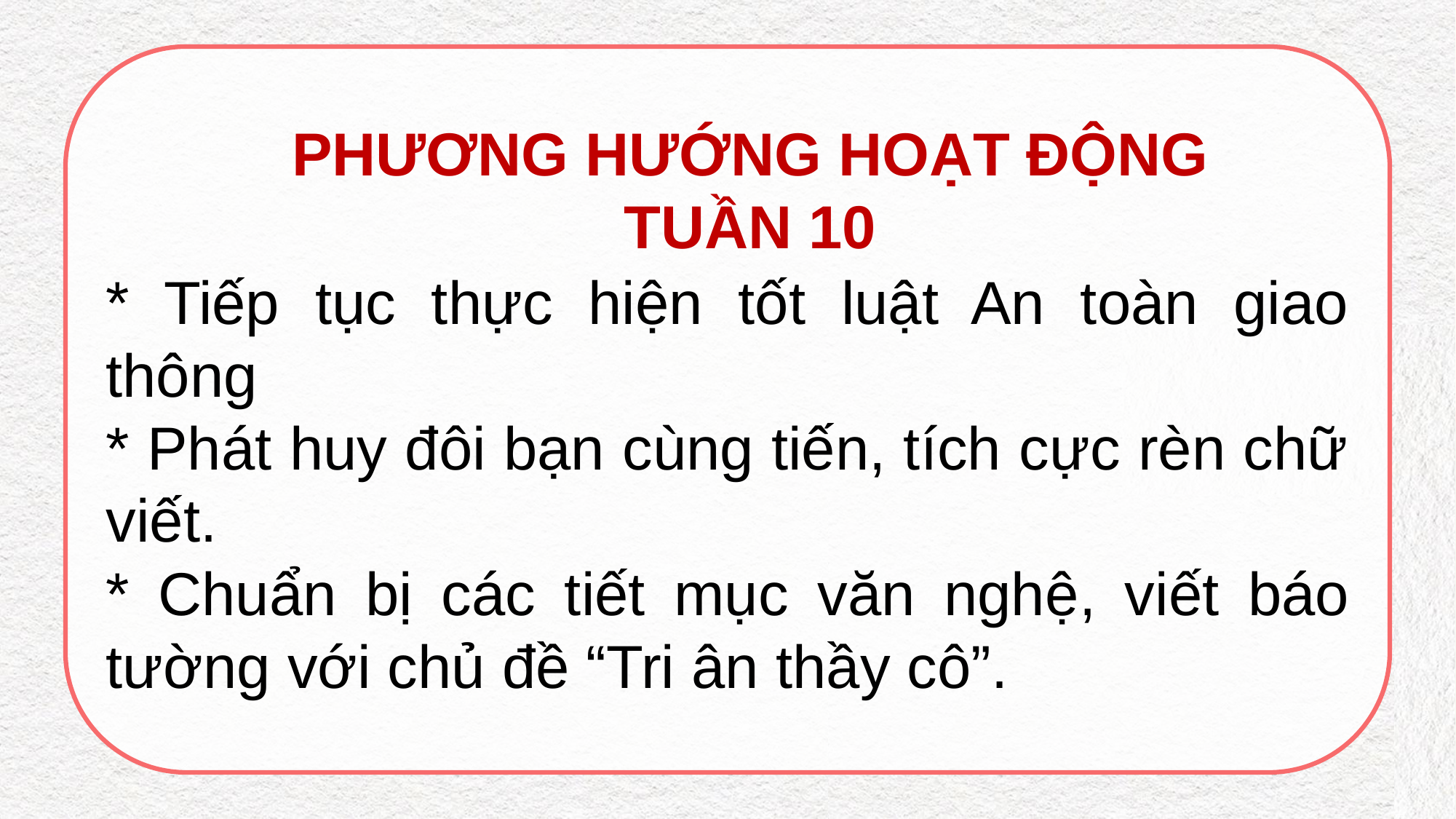

PHƯƠNG HƯỚNG HOẠT ĐỘNG TUẦN 10
* Tiếp tục thực hiện tốt luật An toàn giao thông
* Phát huy đôi bạn cùng tiến, tích cực rèn chữ viết.
* Chuẩn bị các tiết mục văn nghệ, viết báo tường với chủ đề “Tri ân thầy cô”.